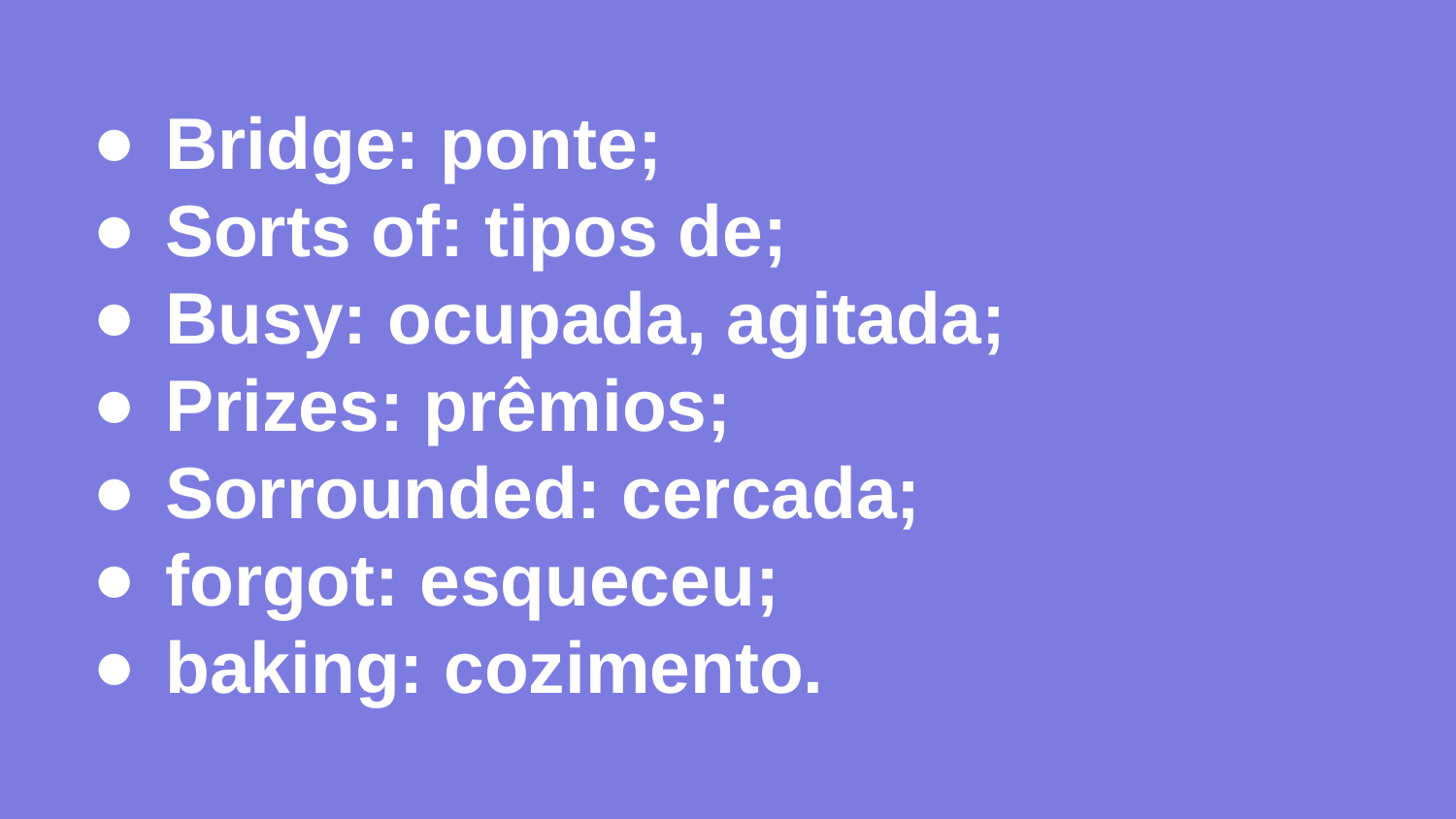

# Bridge: ponte;
Sorts of: tipos de;
Busy: ocupada, agitada;
Prizes: prêmios;
Sorrounded: cercada;
forgot: esqueceu;
baking: cozimento.